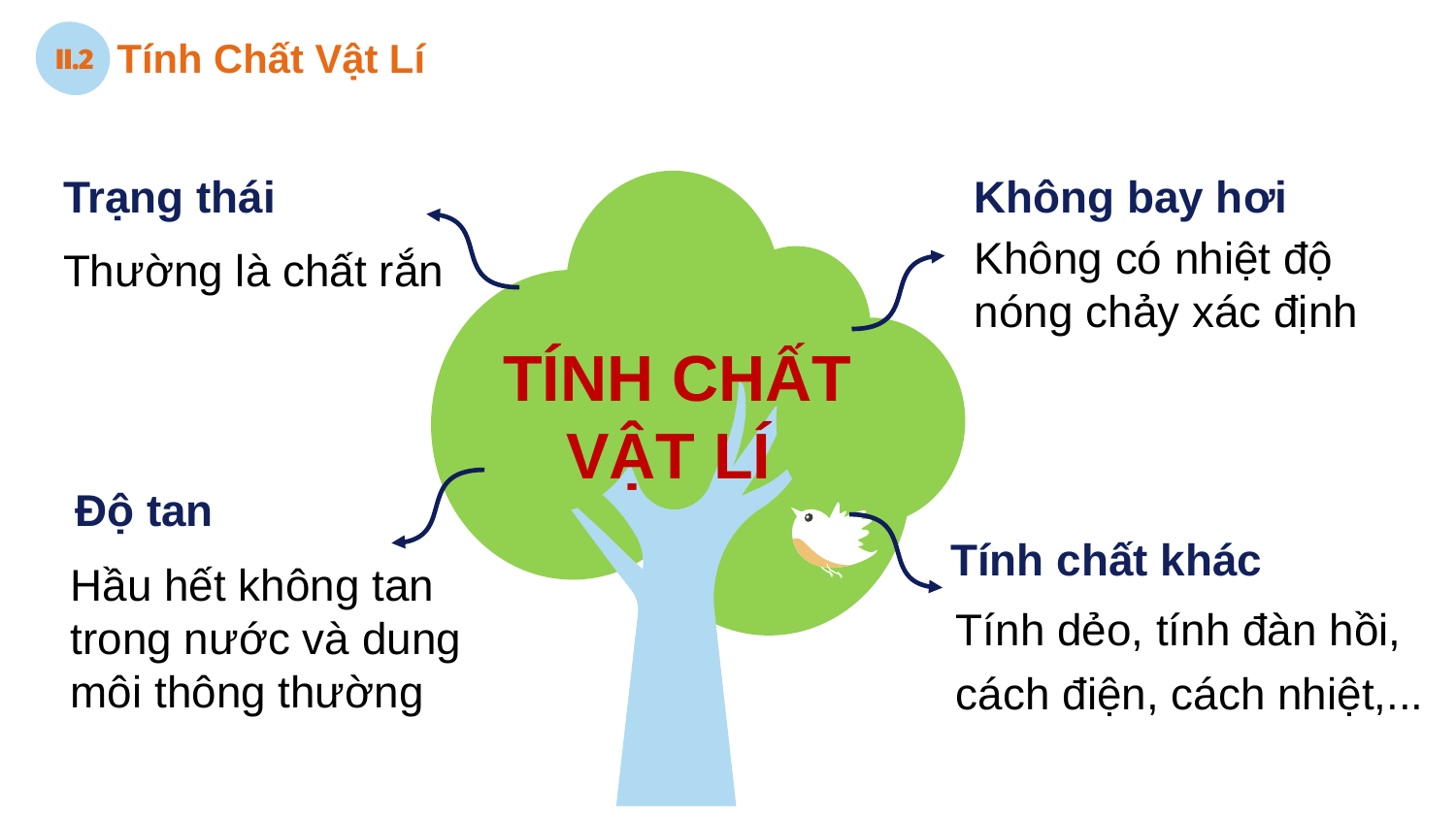

Tính Chất Vật Lí

II.2
Trạng thái
Thường là chất rắn
Không bay hơi
Không có nhiệt độ nóng chảy xác định

TÍNH CHẤT VẬT LÍ
Độ tan
Hầu hết không tan trong nước và dung môi thông thường

Tính chất khác
Tính dẻo, tính đàn hồi, cách điện, cách nhiệt,...